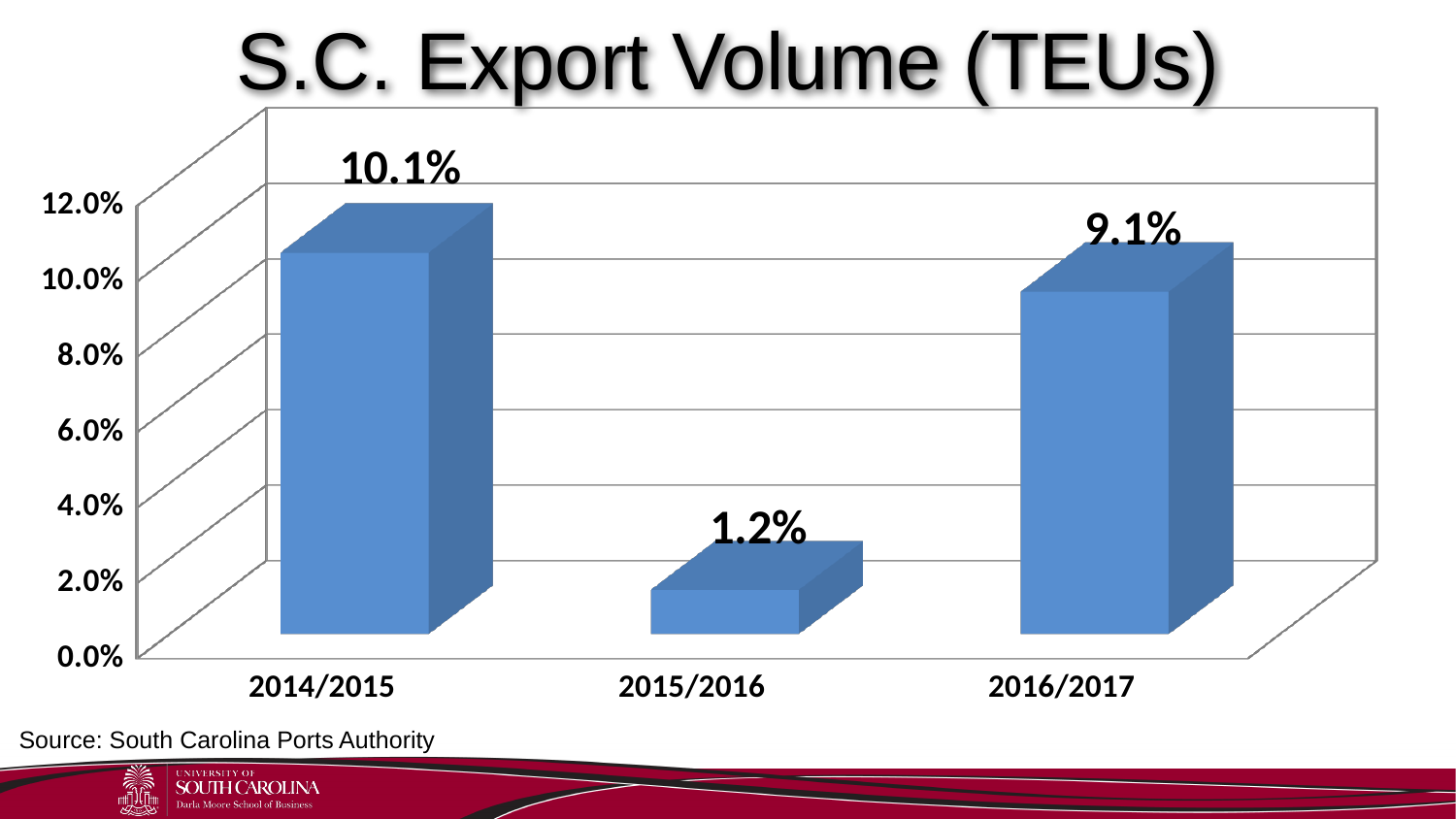

S.C. Export Volume (TEUs)

[unsupported chart]

Source: South Carolina Ports Authority